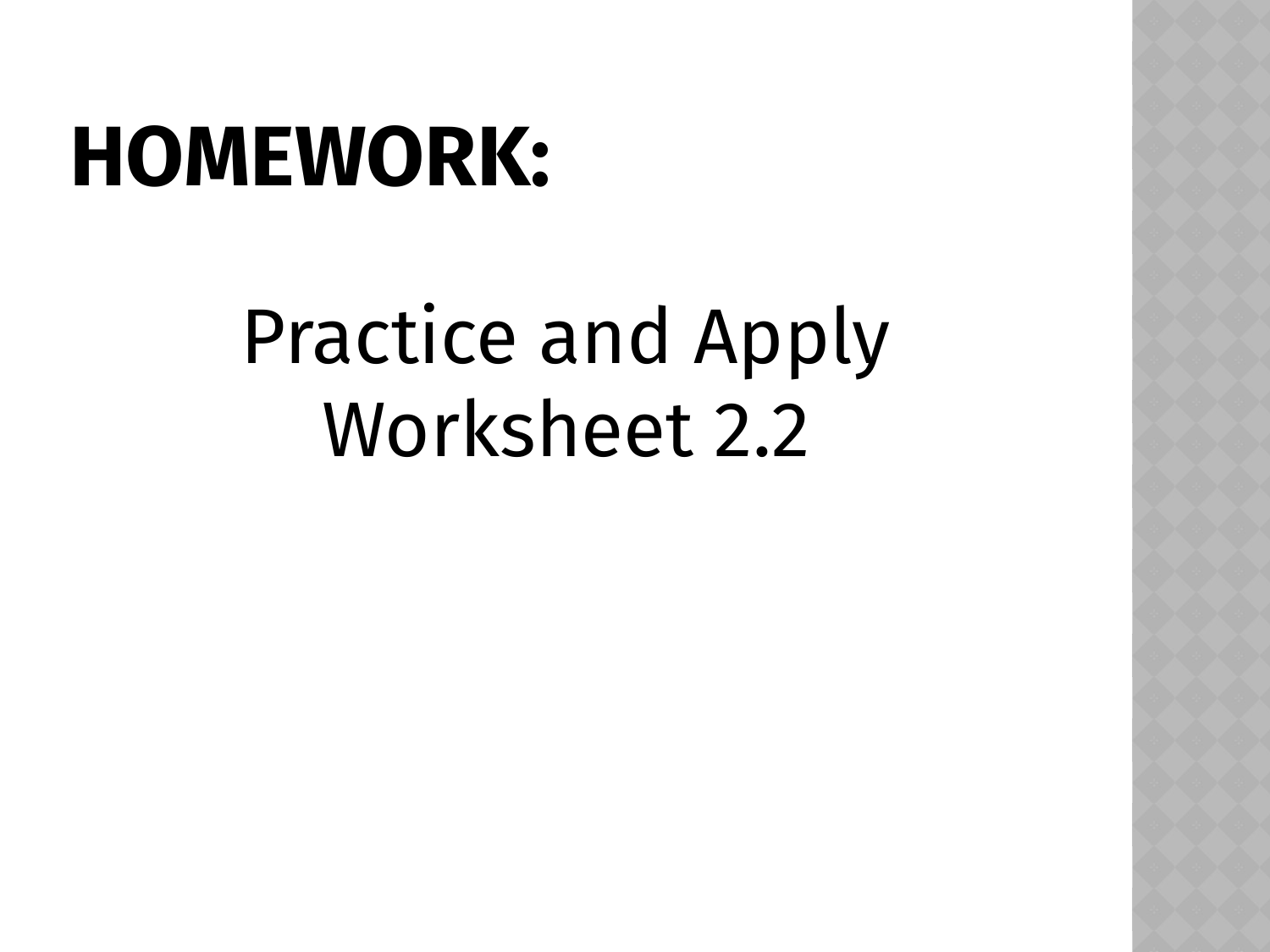

# Homework:
Practice and Apply Worksheet 2.2